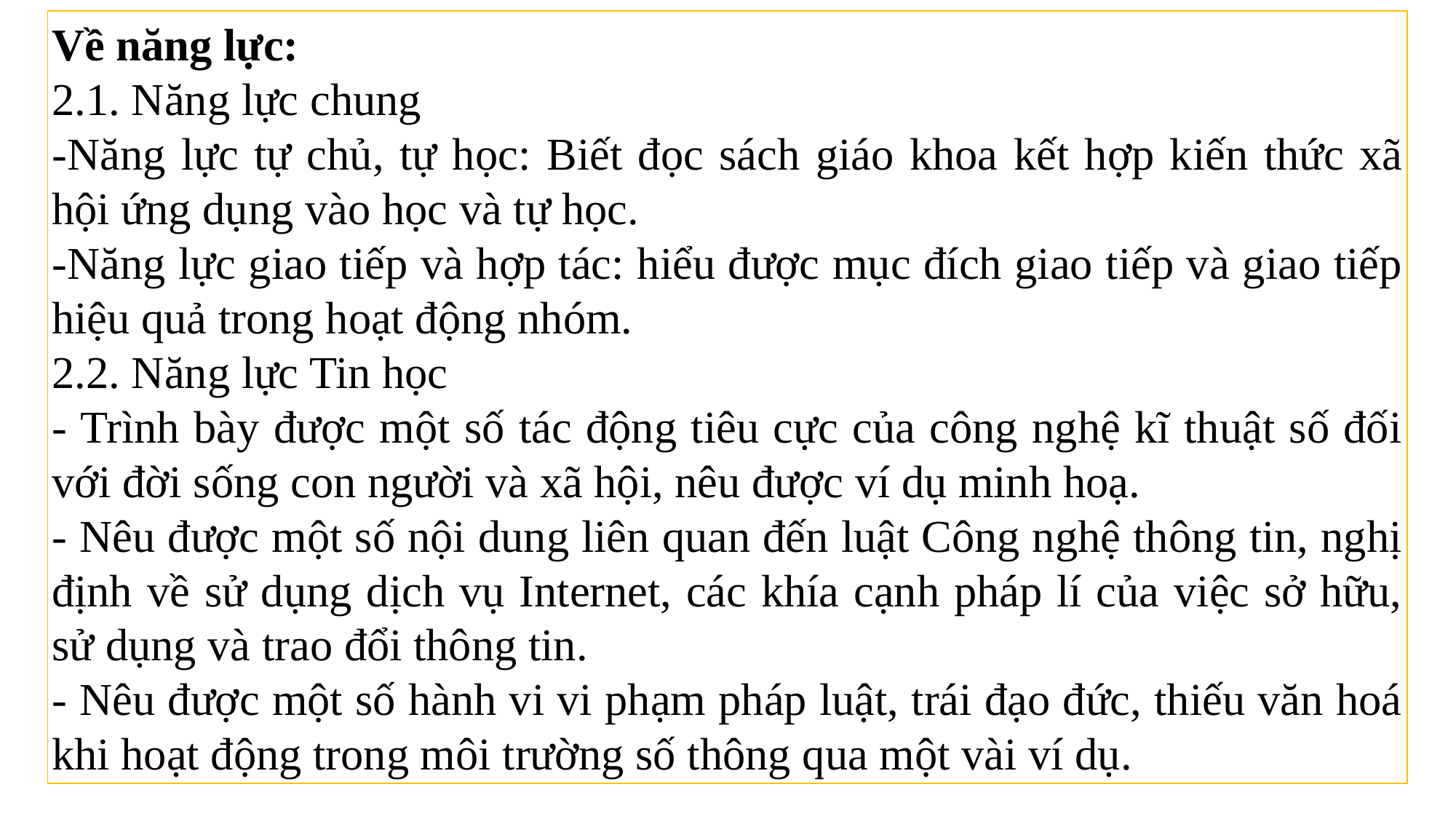

Về năng lực:
2.1. Năng lực chung
-Năng lực tự chủ, tự học: Biết đọc sách giáo khoa kết hợp kiến thức xã hội ứng dụng vào học và tự học.
-Năng lực giao tiếp và hợp tác: hiểu được mục đích giao tiếp và giao tiếp hiệu quả trong hoạt động nhóm.
2.2. Năng lực Tin học
- Trình bày được một số tác động tiêu cực của công nghệ kĩ thuật số đối với đời sống con người và xã hội, nêu được ví dụ minh hoạ.
- Nêu được một số nội dung liên quan đến luật Công nghệ thông tin, nghị định về sử dụng dịch vụ Internet, các khía cạnh pháp lí của việc sở hữu, sử dụng và trao đổi thông tin.
- Nêu được một số hành vi vi phạm pháp luật, trái đạo đức, thiếu văn hoá khi hoạt động trong môi trường số thông qua một vài ví dụ.